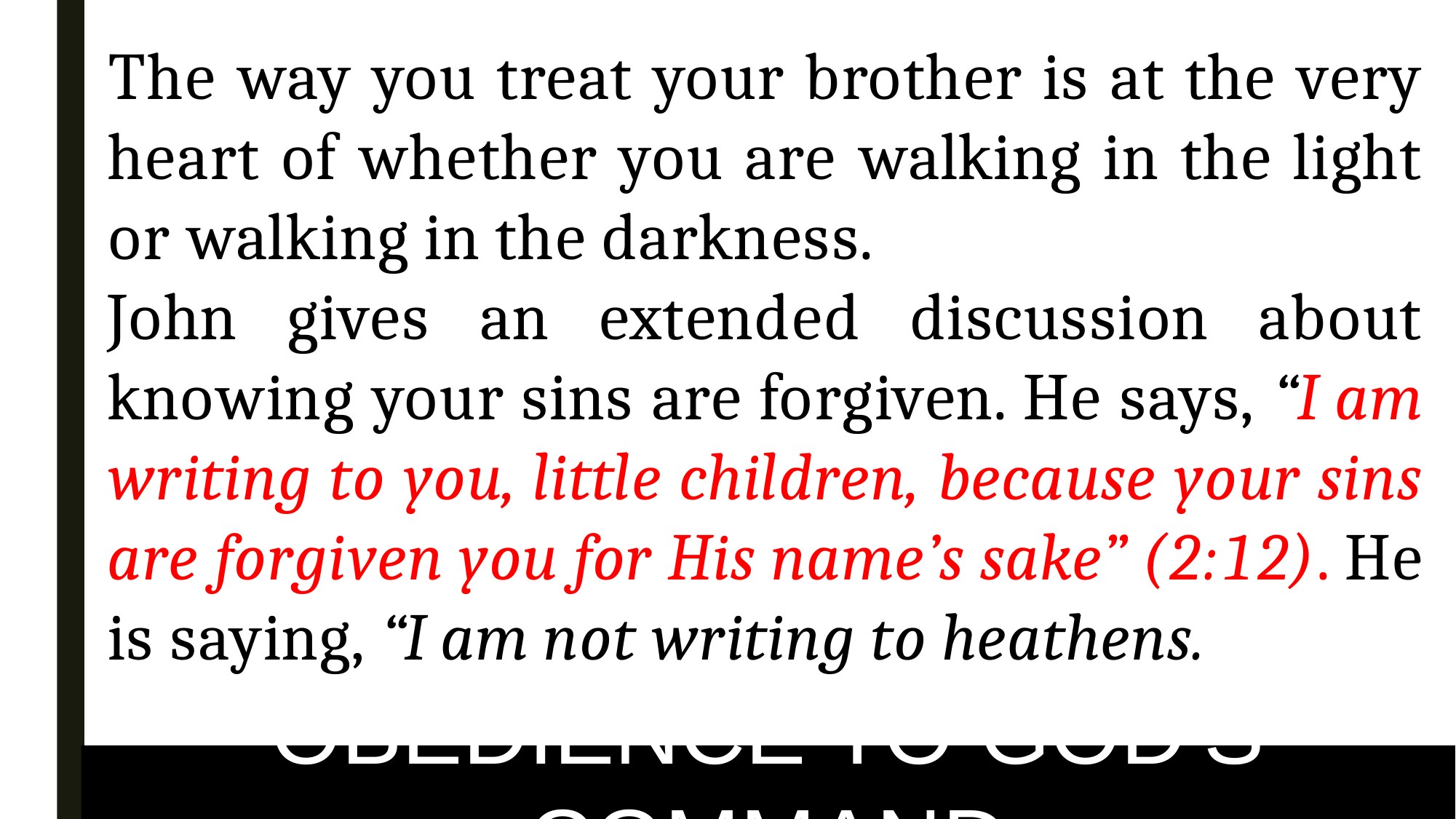

The way you treat your brother is at the very heart of whether you are walking in the light or walking in the darkness.
John gives an extended discussion about knowing your sins are forgiven. He says, “I am writing to you, little children, because your sins are forgiven you for His name’s sake” (2:12). He is saying, “I am not writing to heathens.
OBEDIENCE TO GOD'S COMMAND